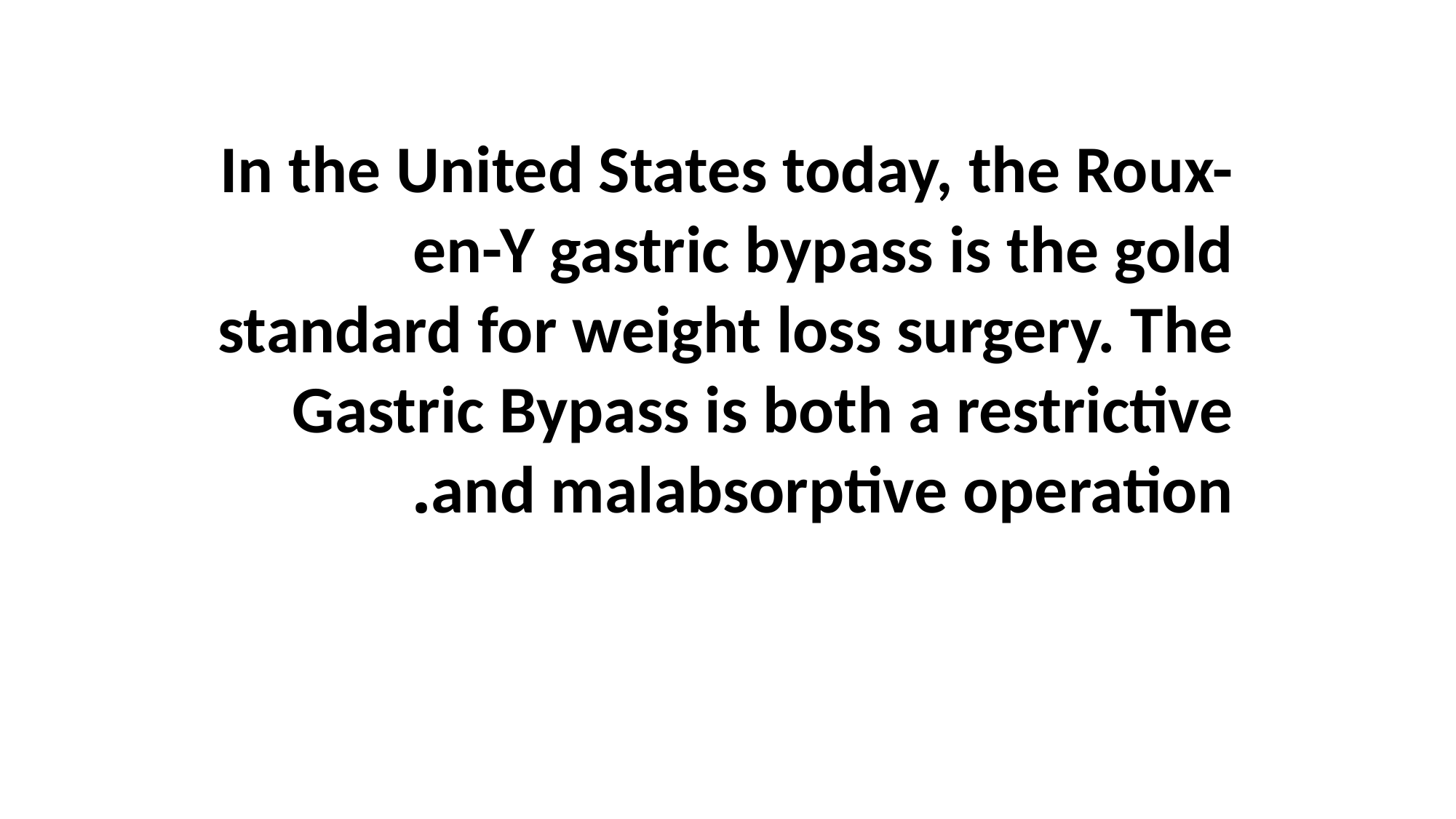

In the United States today, the Roux-en-Y gastric bypass is the gold standard for weight loss surgery. The Gastric Bypass is both a restrictive and malabsorptive operation.